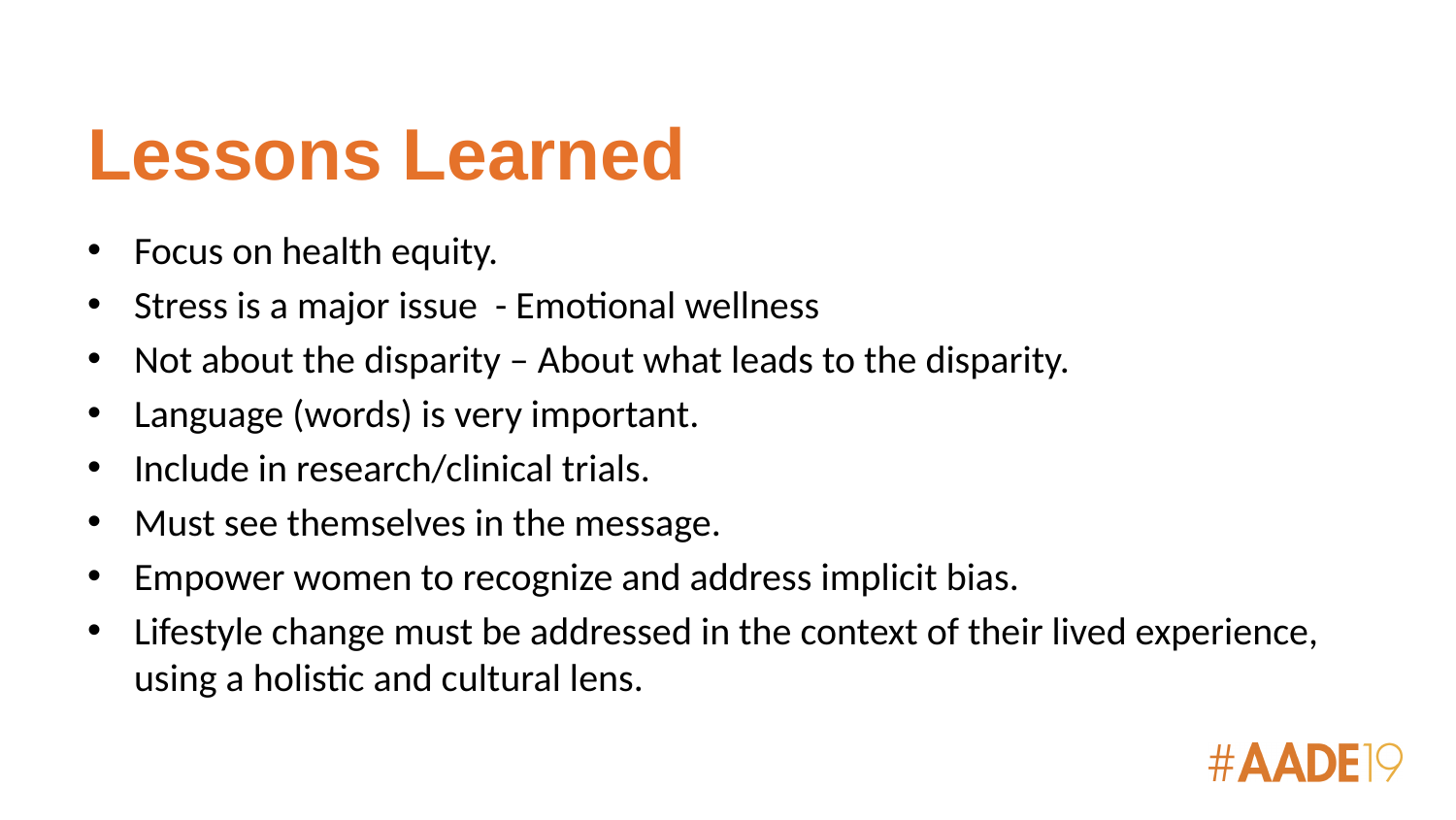

# Lessons Learned
Focus on health equity.
Stress is a major issue  - Emotional wellness
Not about the disparity – About what leads to the disparity.
Language (words) is very important.
Include in research/clinical trials.
Must see themselves in the message.
Empower women to recognize and address implicit bias.
Lifestyle change must be addressed in the context of their lived experience, using a holistic and cultural lens.